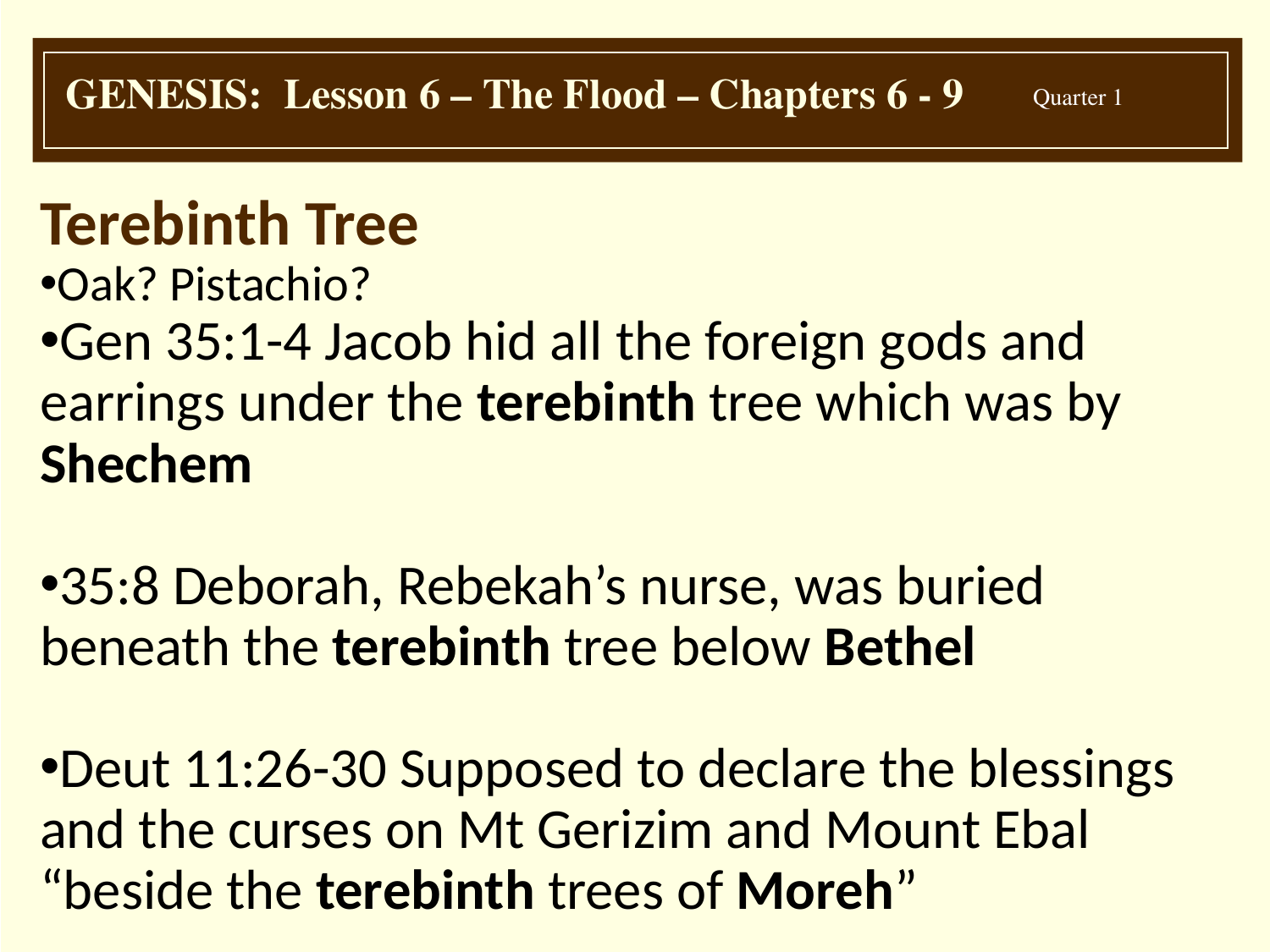

Terebinth Tree
Oak? Pistachio?
Gen 35:1-4 Jacob hid all the foreign gods and earrings under the terebinth tree which was by Shechem

35:8 Deborah, Rebekah’s nurse, was buried beneath the terebinth tree below Bethel

Deut 11:26-30 Supposed to declare the blessings and the curses on Mt Gerizim and Mount Ebal “beside the terebinth trees of Moreh”